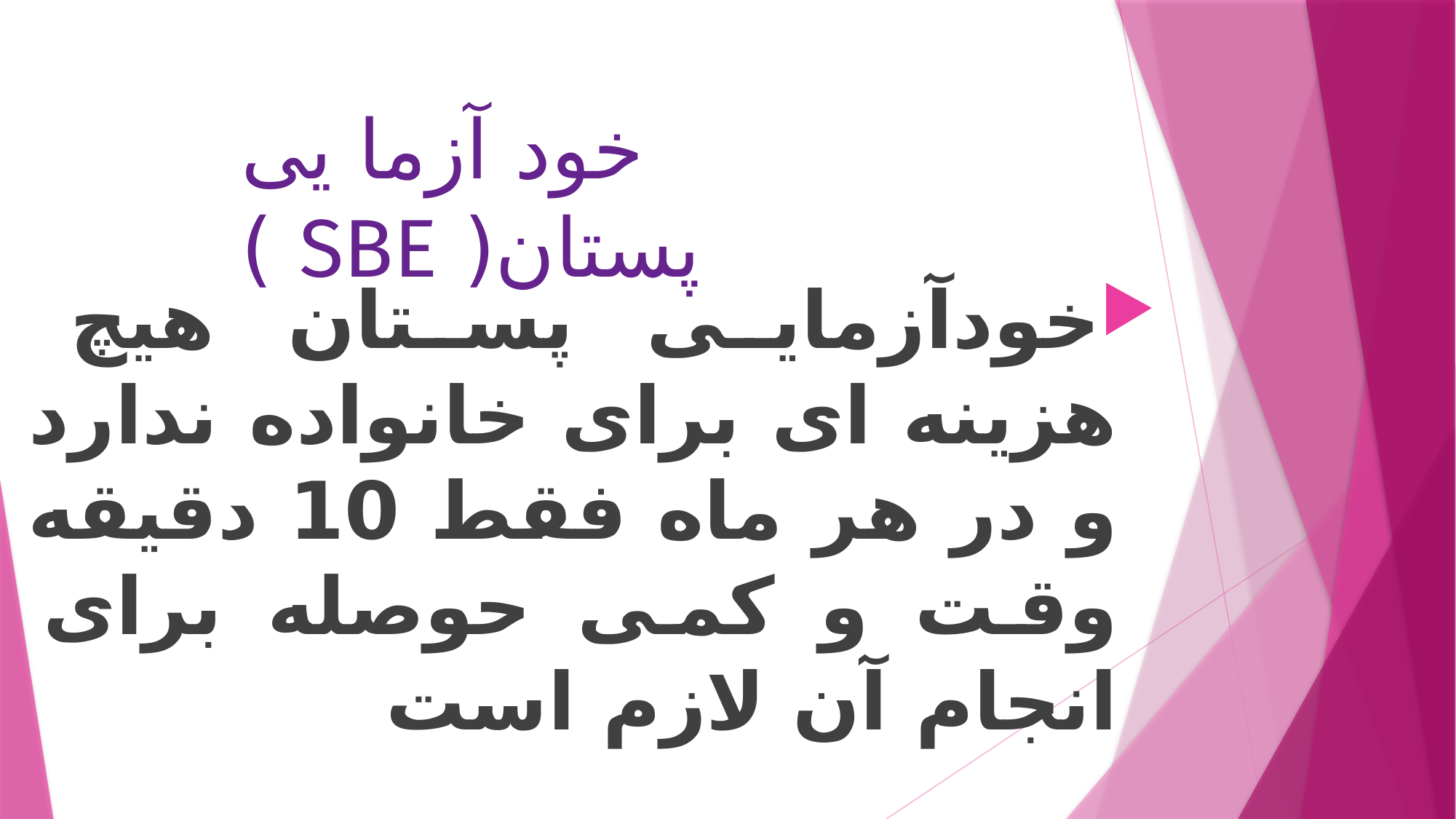

# خود آزما یی پستان( SBE )
خودآزمایی پستان هیچ هزینه ای برای خانواده ندارد و در هر ماه فقط 10 دقیقه وقت و کمی حوصله برای انجام آن لازم است